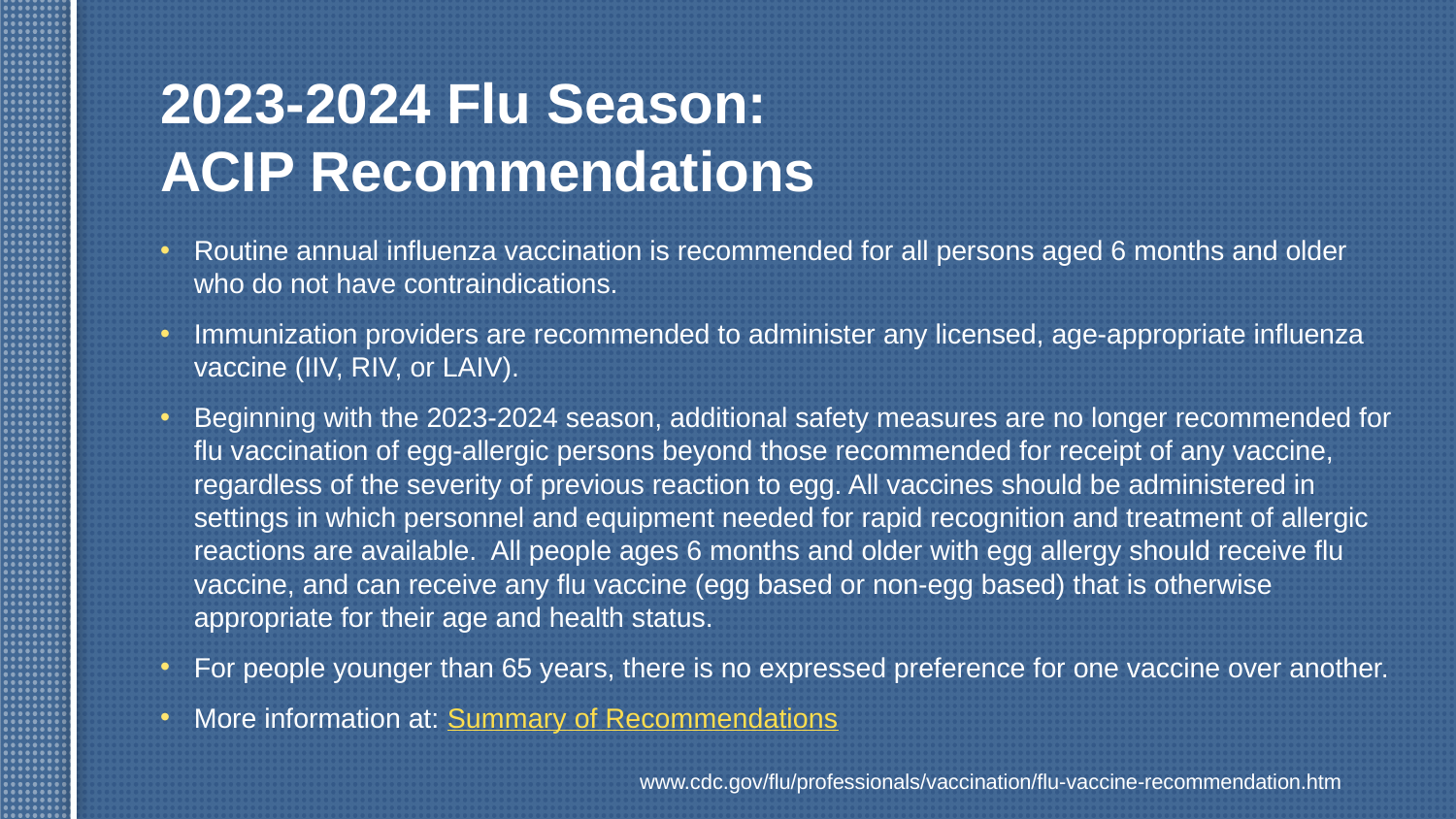

# 2023-2024 Flu Season: ACIP Recommendations
Routine annual influenza vaccination is recommended for all persons aged 6 months and older who do not have contraindications.
Immunization providers are recommended to administer any licensed, age-appropriate influenza vaccine (IIV, RIV, or LAIV).
Beginning with the 2023-2024 season, additional safety measures are no longer recommended for flu vaccination of egg-allergic persons beyond those recommended for receipt of any vaccine, regardless of the severity of previous reaction to egg. All vaccines should be administered in settings in which personnel and equipment needed for rapid recognition and treatment of allergic reactions are available.  All people ages 6 months and older with egg allergy should receive flu vaccine, and can receive any flu vaccine (egg based or non-egg based) that is otherwise appropriate for their age and health status.
For people younger than 65 years, there is no expressed preference for one vaccine over another.
More information at: Summary of Recommendations
		                       www.cdc.gov/flu/professionals/vaccination/flu-vaccine-recommendation.htm